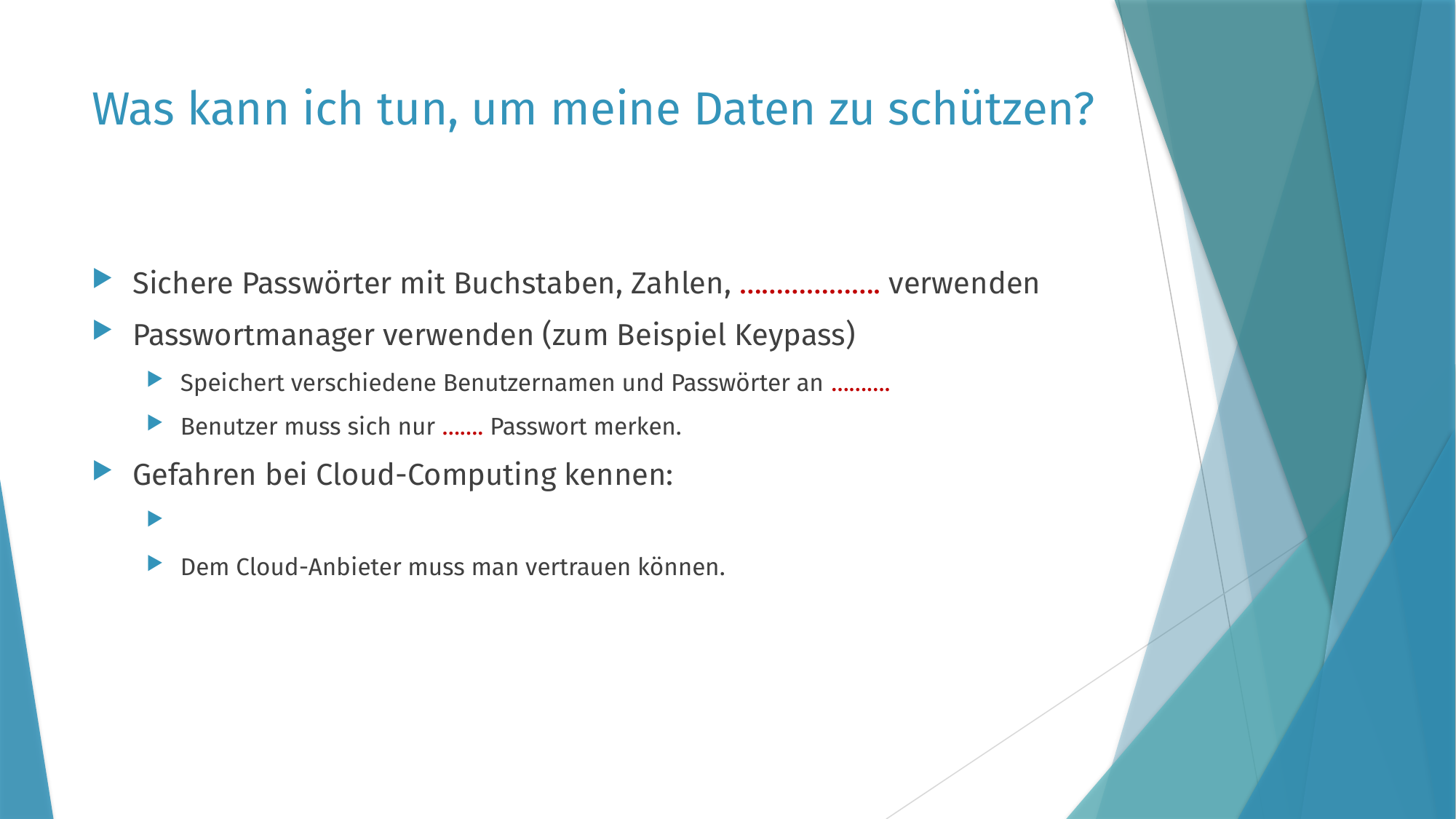

# Was kann ich tun, um meine Daten zu schützen?
Sichere Passwörter mit Buchstaben, Zahlen, ………………. verwenden
Passwortmanager verwenden (zum Beispiel Keypass)
Speichert verschiedene Benutzernamen und Passwörter an ……….
Benutzer muss sich nur ……. Passwort merken.
Gefahren bei Cloud-Computing kennen:

Dem Cloud-Anbieter muss man vertrauen können.